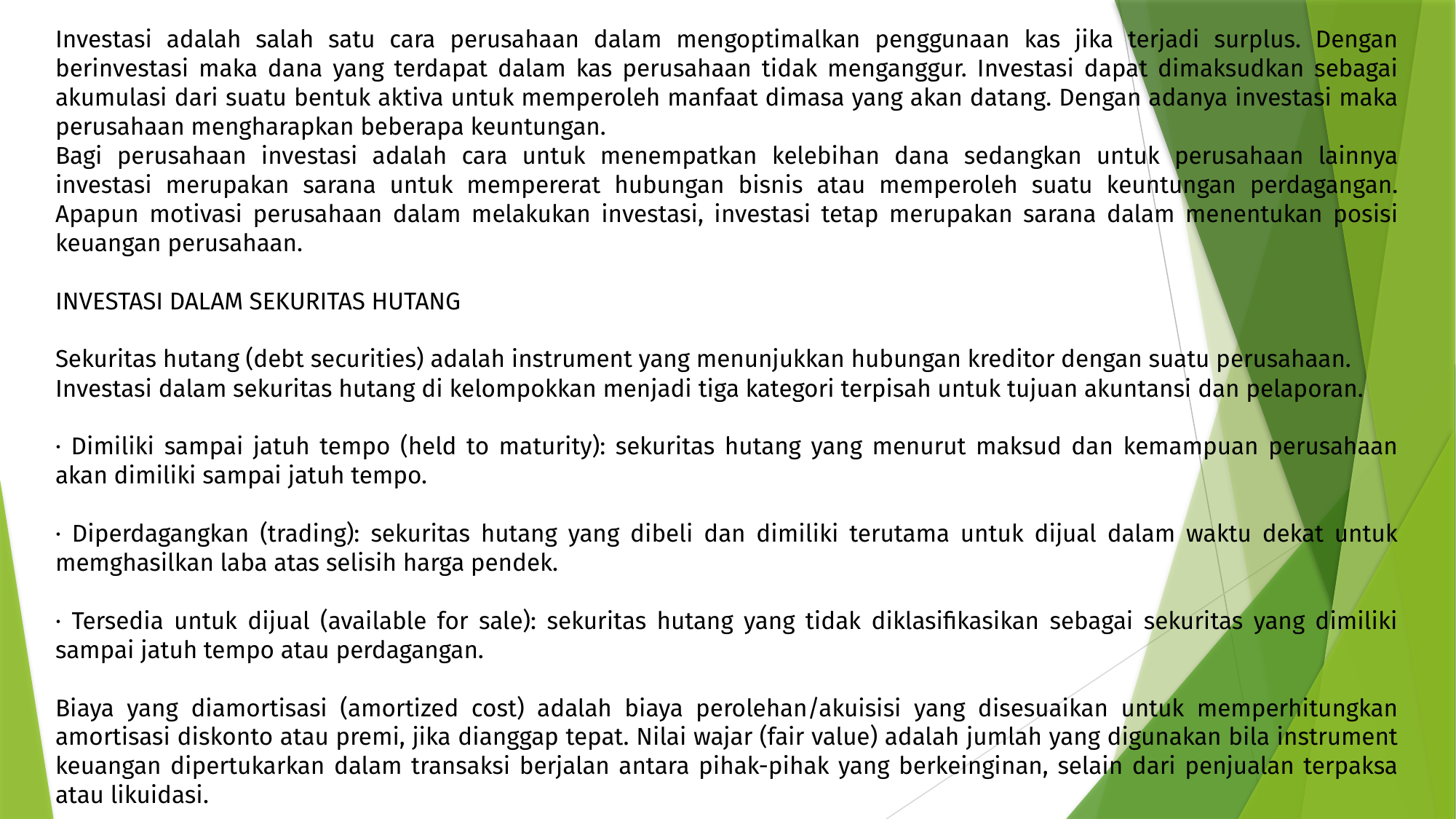

Investasi adalah salah satu cara perusahaan dalam mengoptimalkan penggunaan kas jika terjadi surplus. Dengan berinvestasi maka dana yang terdapat dalam kas perusahaan tidak menganggur. Investasi dapat dimaksudkan sebagai akumulasi dari suatu bentuk aktiva untuk memperoleh manfaat dimasa yang akan datang. Dengan adanya investasi maka perusahaan mengharapkan beberapa keuntungan.
Bagi perusahaan investasi adalah cara untuk menempatkan kelebihan dana sedangkan untuk perusahaan lainnya investasi merupakan sarana untuk mempererat hubungan bisnis atau memperoleh suatu keuntungan perdagangan. Apapun motivasi perusahaan dalam melakukan investasi, investasi tetap merupakan sarana dalam menentukan posisi keuangan perusahaan.

INVESTASI DALAM SEKURITAS HUTANG

Sekuritas hutang (debt securities) adalah instrument yang menunjukkan hubungan kreditor dengan suatu perusahaan.
Investasi dalam sekuritas hutang di kelompokkan menjadi tiga kategori terpisah untuk tujuan akuntansi dan pelaporan.

· Dimiliki sampai jatuh tempo (held to maturity): sekuritas hutang yang menurut maksud dan kemampuan perusahaan akan dimiliki sampai jatuh tempo.

· Diperdagangkan (trading): sekuritas hutang yang dibeli dan dimiliki terutama untuk dijual dalam waktu dekat untuk memghasilkan laba atas selisih harga pendek.

· Tersedia untuk dijual (available for sale): sekuritas hutang yang tidak diklasifikasikan sebagai sekuritas yang dimiliki sampai jatuh tempo atau perdagangan.

Biaya yang diamortisasi (amortized cost) adalah biaya perolehan/akuisisi yang disesuaikan untuk memperhitungkan amortisasi diskonto atau premi, jika dianggap tepat. Nilai wajar (fair value) adalah jumlah yang digunakan bila instrument keuangan dipertukarkan dalam transaksi berjalan antara pihak-pihak yang berkeinginan, selain dari penjualan terpaksa atau likuidasi.